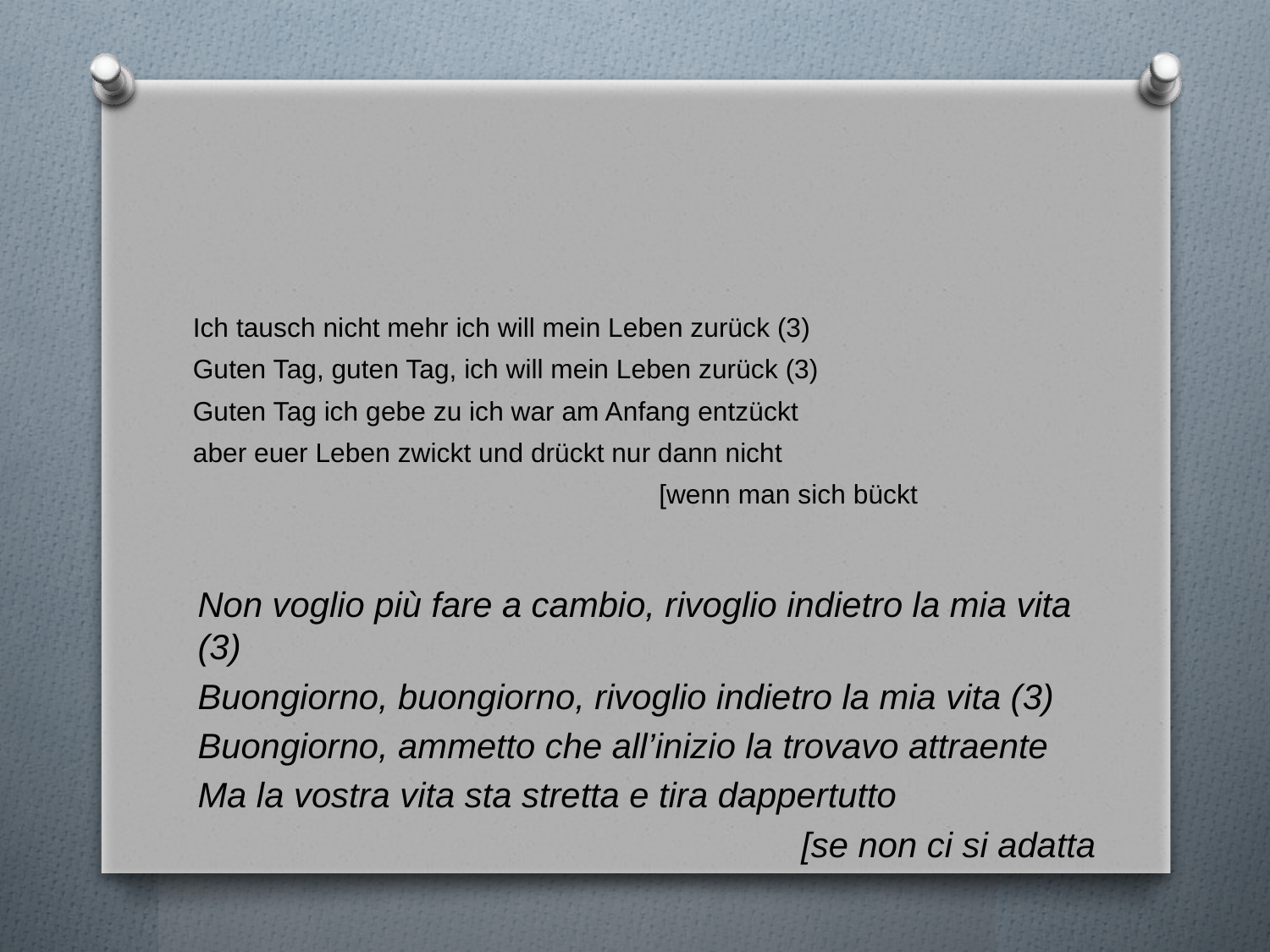

#
Ich tausch nicht mehr ich will mein Leben zurück (3)
Guten Tag, guten Tag, ich will mein Leben zurück (3)
Guten Tag ich gebe zu ich war am Anfang entzückt
aber euer Leben zwickt und drückt nur dann nicht
                                                               [wenn man sich bückt
Non voglio più fare a cambio, rivoglio indietro la mia vita (3)
Buongiorno, buongiorno, rivoglio indietro la mia vita (3)
Buongiorno, ammetto che all’inizio la trovavo attraente
Ma la vostra vita sta stretta e tira dappertutto
                                                              [se non ci si adatta